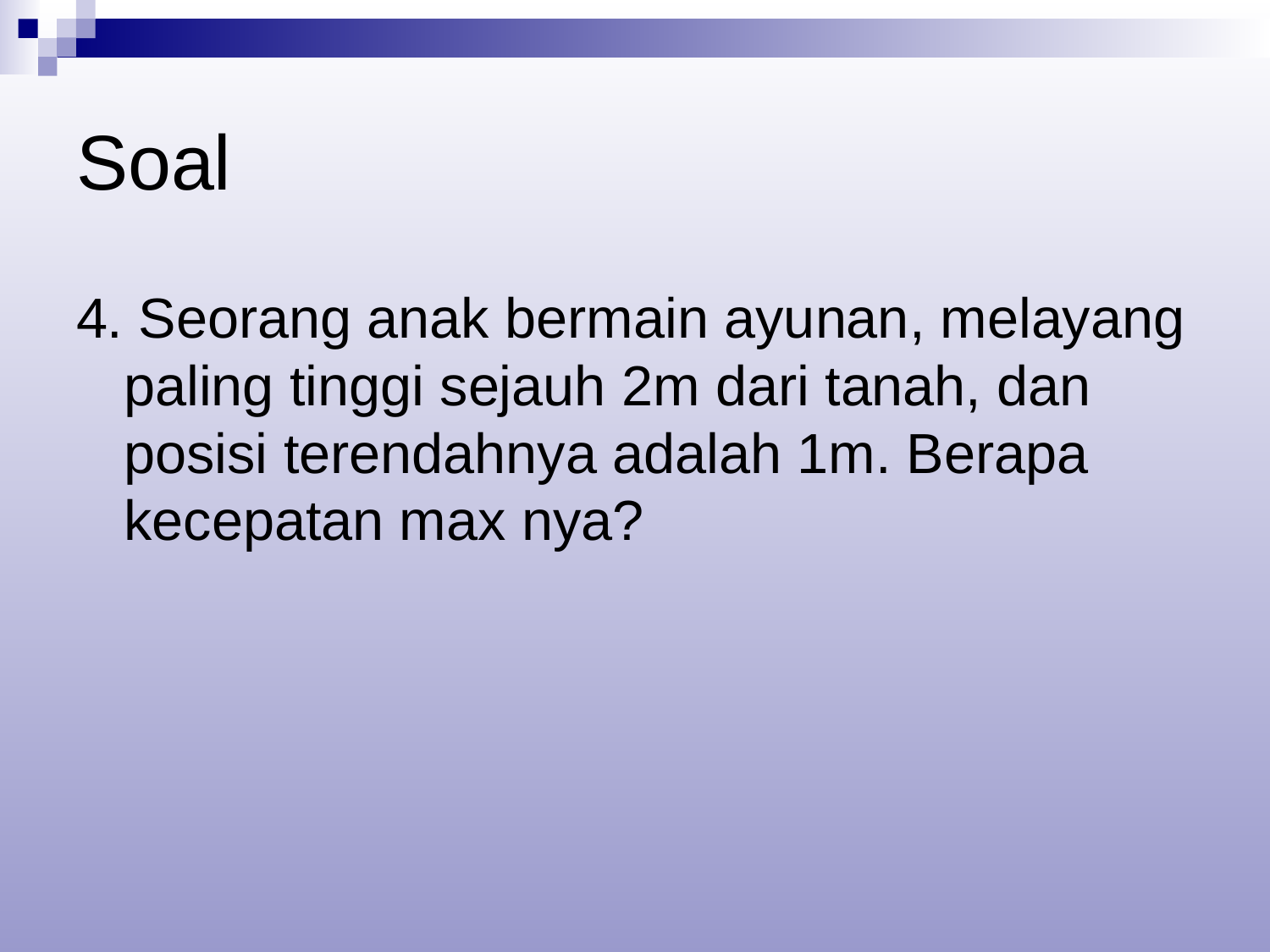

# Soal
4. Seorang anak bermain ayunan, melayang paling tinggi sejauh 2m dari tanah, dan    posisi terendahnya adalah 1m. Berapa kecepatan max nya?